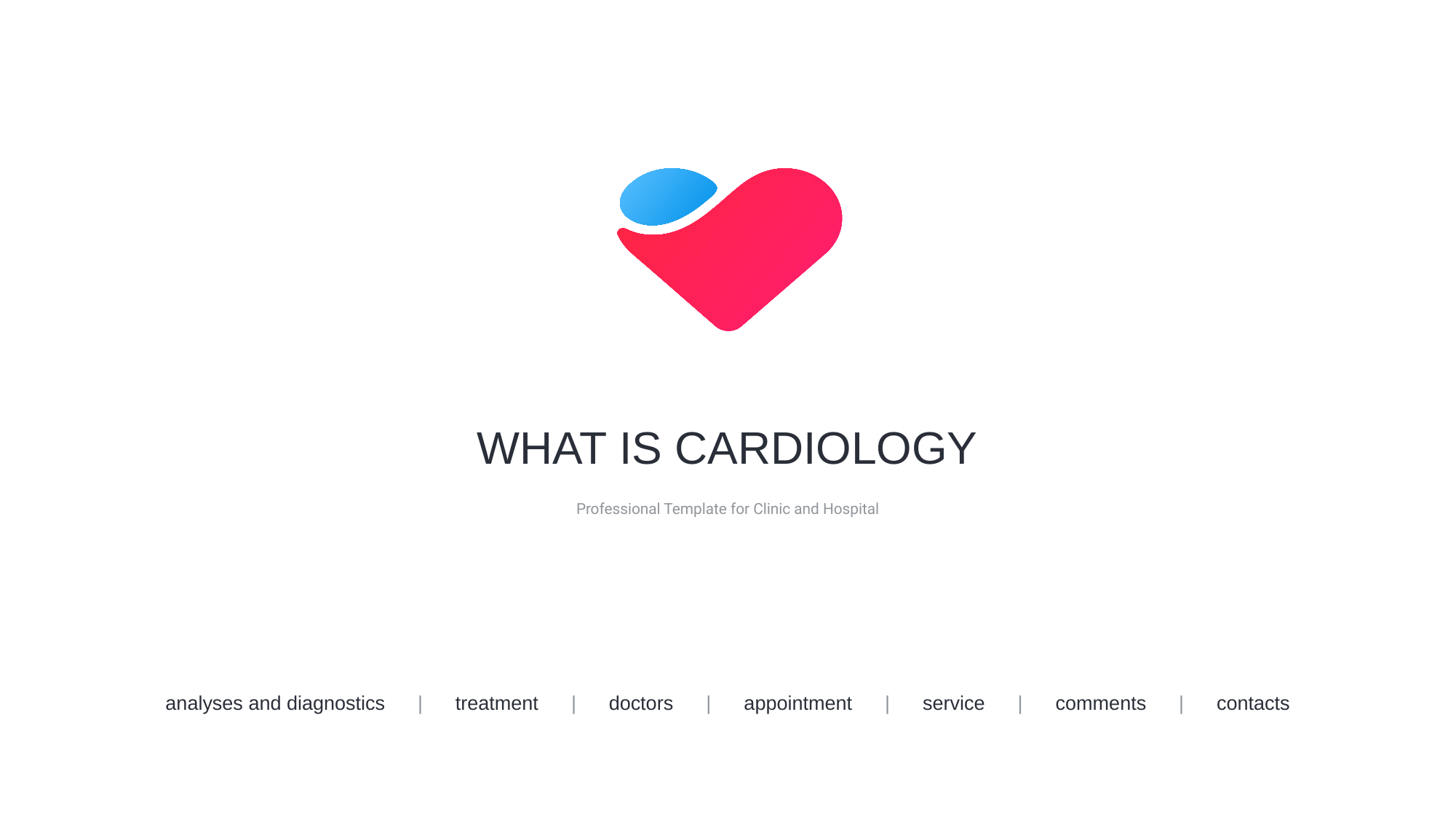

What IS cardiology
Professional Template for Clinic and Hospital

analyses and diagnostics      |      treatment      |      doctors      |      appointment      |      service      |      comments      |      contacts